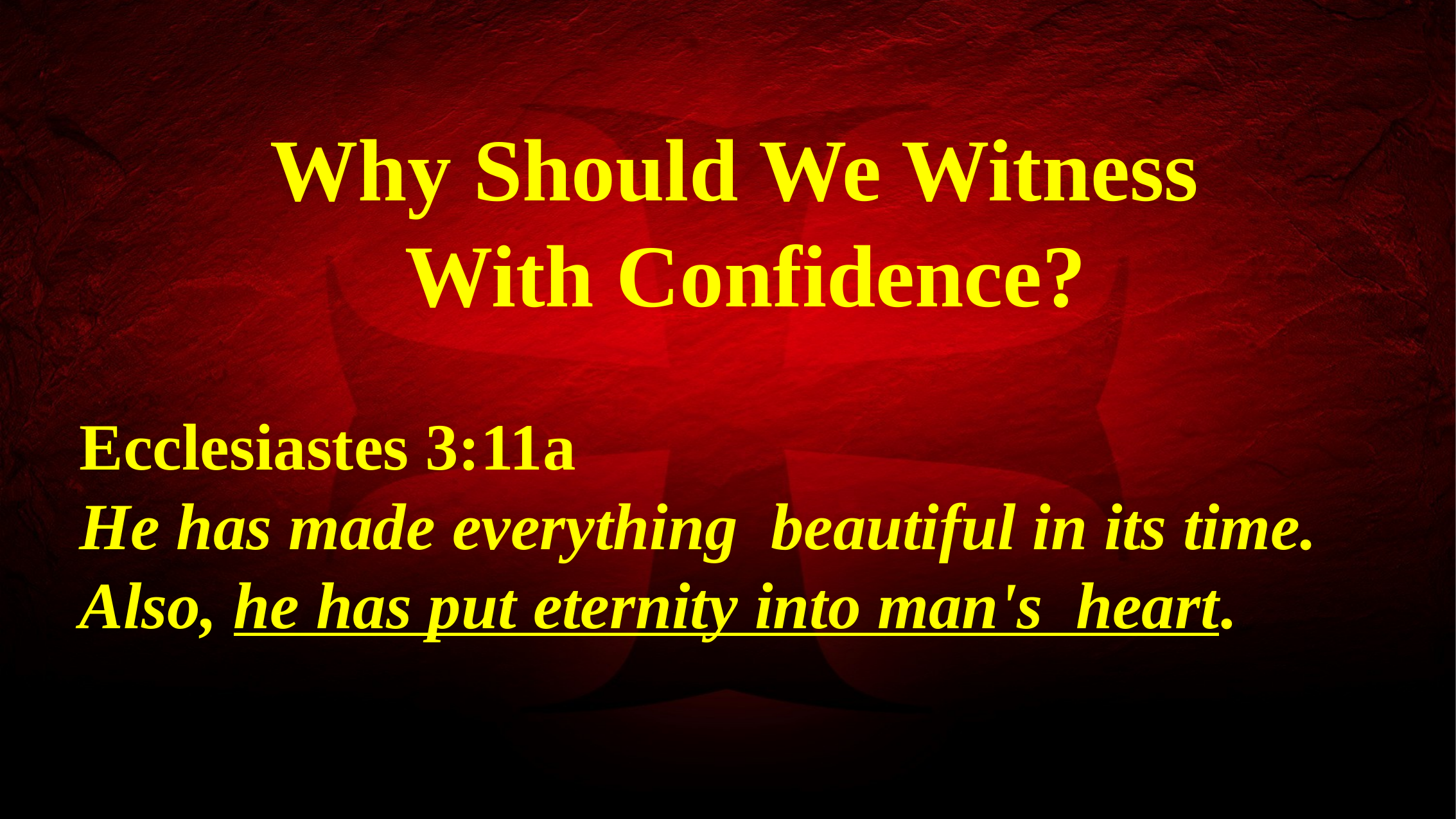

Why Should We Witness
With Confidence?

Ecclesiastes 3:11a
He has made everything  beautiful in its time. Also, he has put eternity into man's  heart.
19